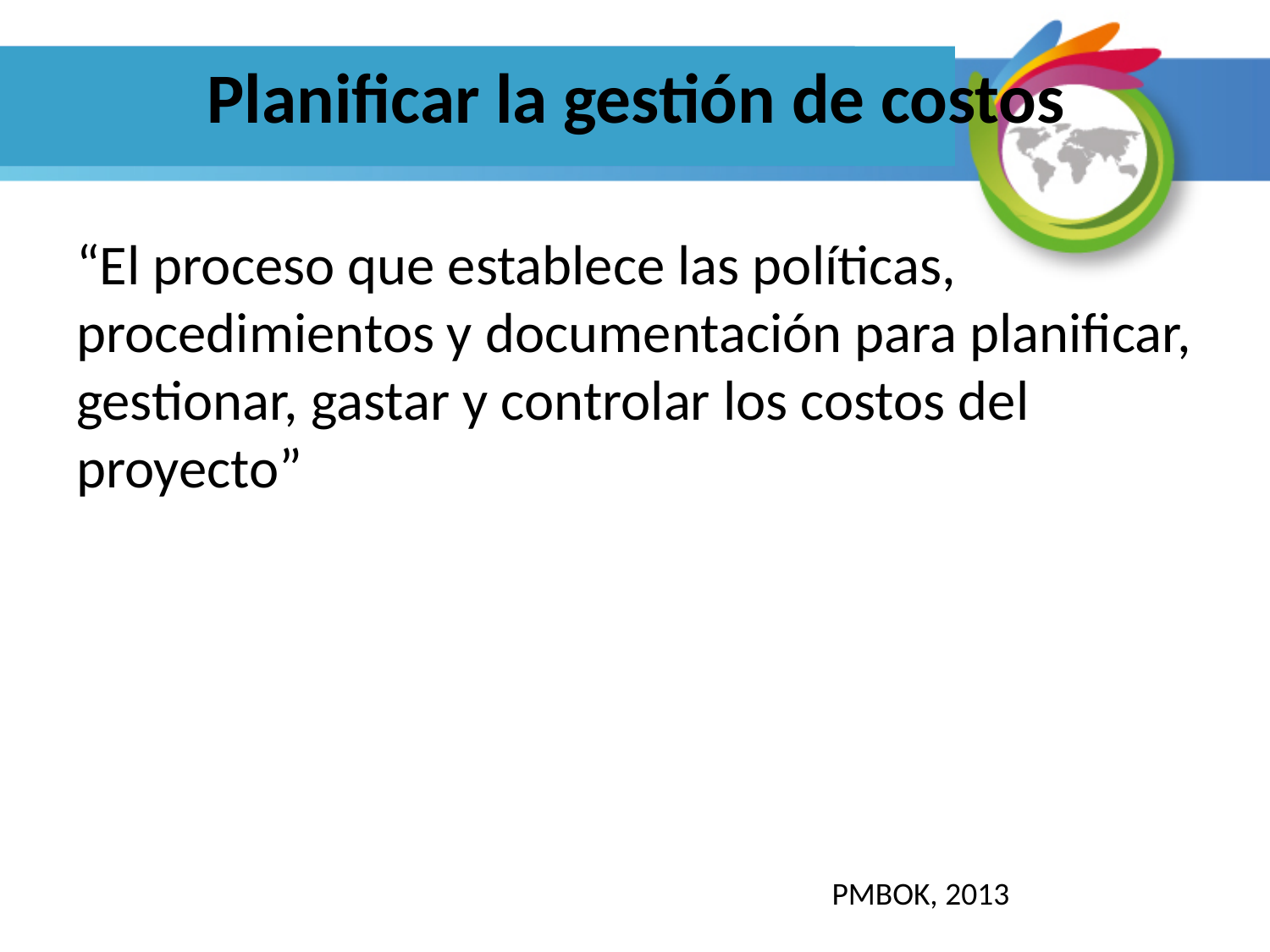

# Planificar la gestión de costos
“El proceso que establece las políticas, procedimientos y documentación para planificar, gestionar, gastar y controlar los costos del proyecto”
PMBOK, 2013